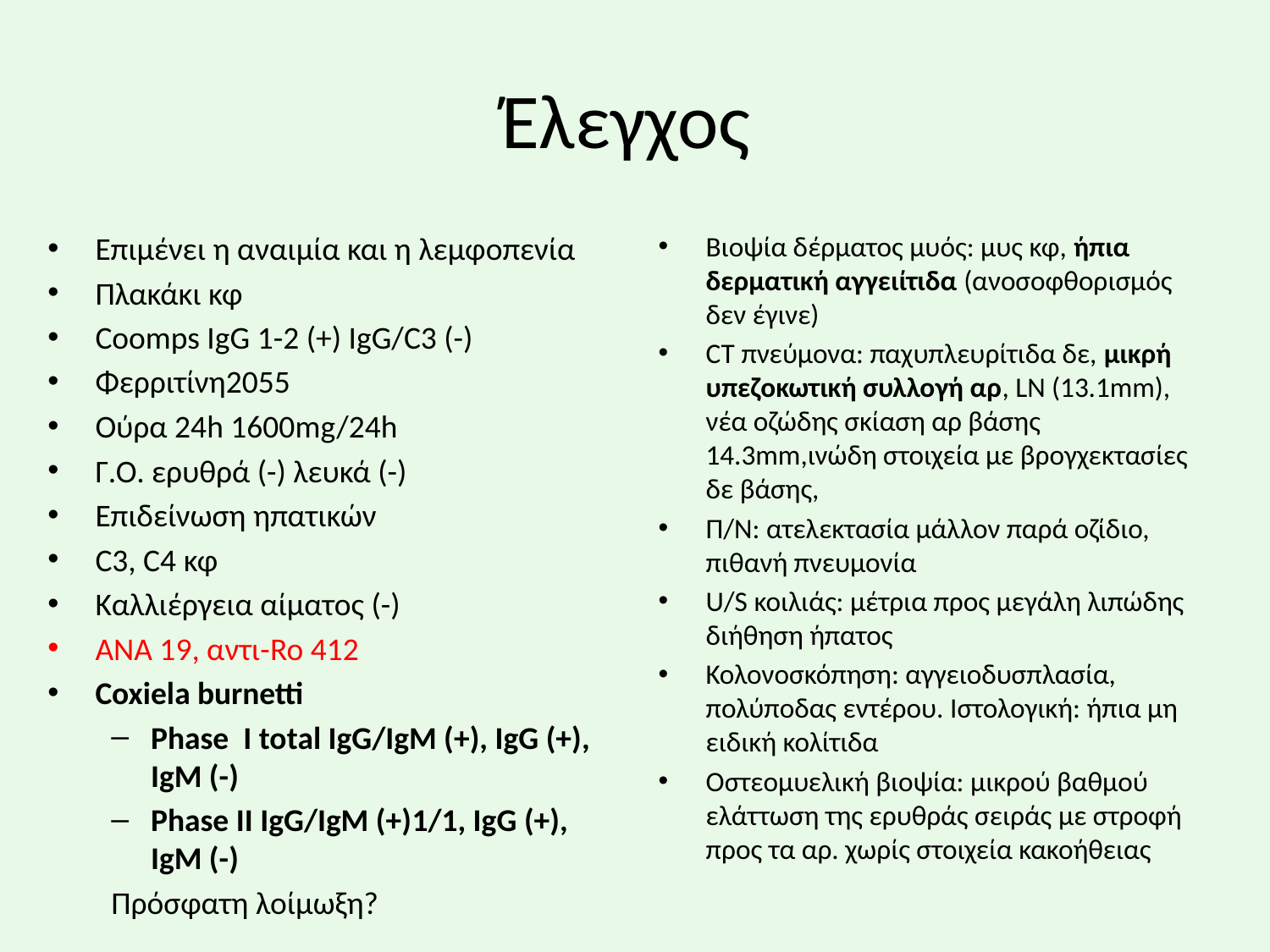

# Έλεγχος
Επιμένει η αναιμία και η λεμφοπενία
Πλακάκι κφ
Coomps IgG 1-2 (+) IgG/C3 (-)
Φερριτίνη2055
Ούρα 24h 1600mg/24h
Γ.Ο. ερυθρά (-) λευκά (-)
Επιδείνωση ηπατικών
C3, C4 κφ
Καλλιέργεια αίματος (-)
ΑΝΑ 19, αντι-Ro 412
Coxiela burnetti
Phase  I total IgG/IgM (+), IgG (+), IgM (-)
Phase II IgG/IgM (+)1/1, IgG (+), IgM (-)
Πρόσφατη λοίμωξη?
Βιοψία δέρματος μυός: μυς κφ, ήπια δερματική αγγειίτιδα (ανοσοφθορισμός δεν έγινε)
CT πνεύμονα: παχυπλευρίτιδα δε, μικρή υπεζοκωτική συλλογή αρ, LN (13.1mm), νέα οζώδης σκίαση αρ βάσης 14.3mm,ινώδη στοιχεία με βρογχεκτασίες δε βάσης,
Π/Ν: ατελεκτασία μάλλον παρά οζίδιο, πιθανή πνευμονία
U/S κοιλιάς: μέτρια προς μεγάλη λιπώδης διήθηση ήπατος
Κολονοσκόπηση: αγγειοδυσπλασία, πολύποδας εντέρου. Ιστολογική: ήπια μη ειδική κολίτιδα
Οστεομυελική βιοψία: μικρού βαθμού ελάττωση της ερυθράς σειράς με στροφή προς τα αρ. χωρίς στοιχεία κακοήθειας